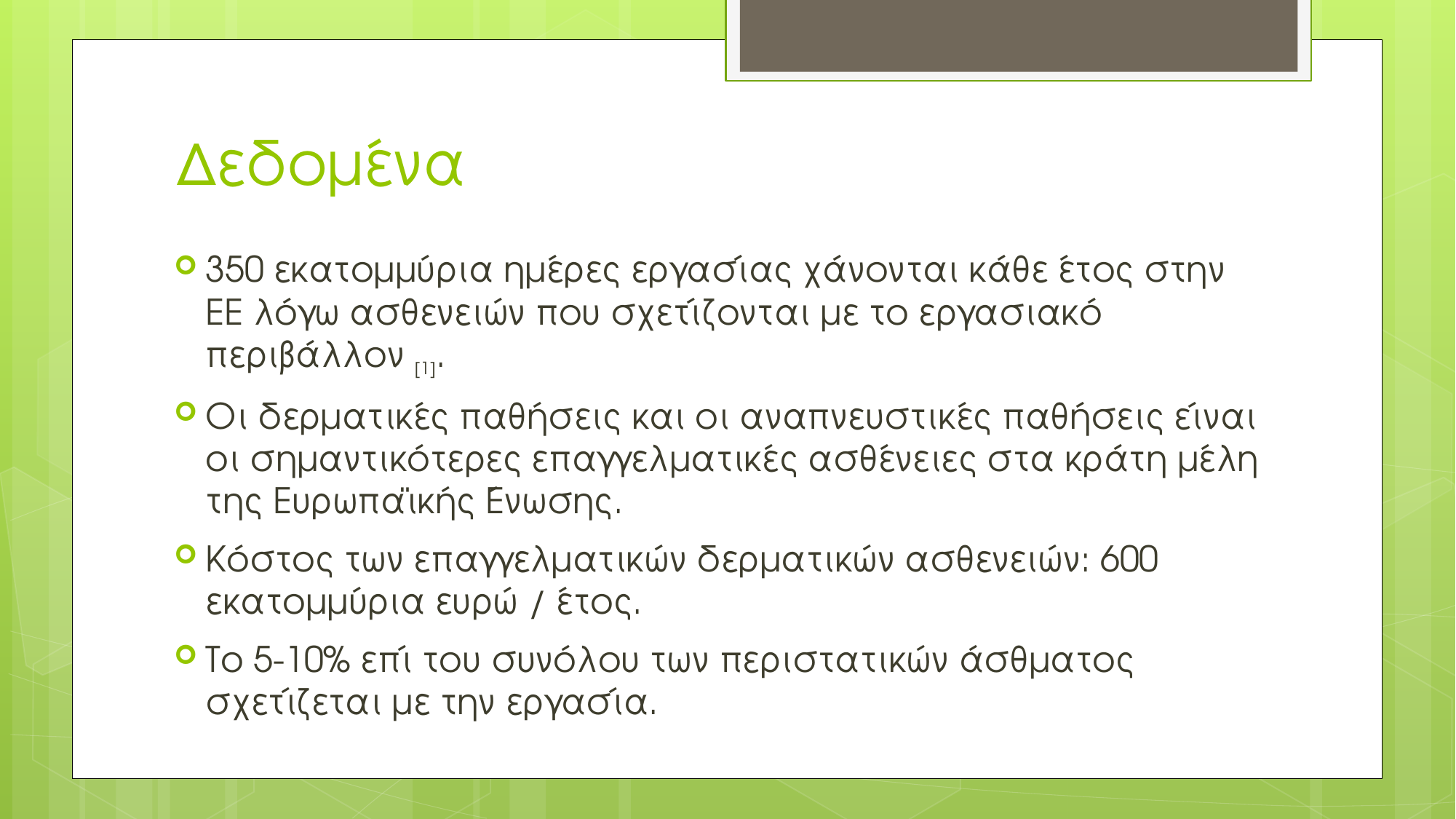

# Δεδομένα
350 εκατομμύρια ημέρες εργασίας χάνονται κάθε έτος στην ΕΕ λόγω ασθενειών που σχετίζονται με το εργασιακό περιβάλλον [1].
Οι δερματικές παθήσεις και οι αναπνευστικές παθήσεις είναι οι σημαντικότερες επαγγελματικές ασθένειες στα κράτη μέλη της Ευρωπαϊκής Ένωσης.
Κόστος των επαγγελματικών δερματικών ασθενειών: 600 εκατομμύρια ευρώ / έτος.
Το 5-10% επί του συνόλου των περιστατικών άσθματος σχετίζεται με την εργασία.